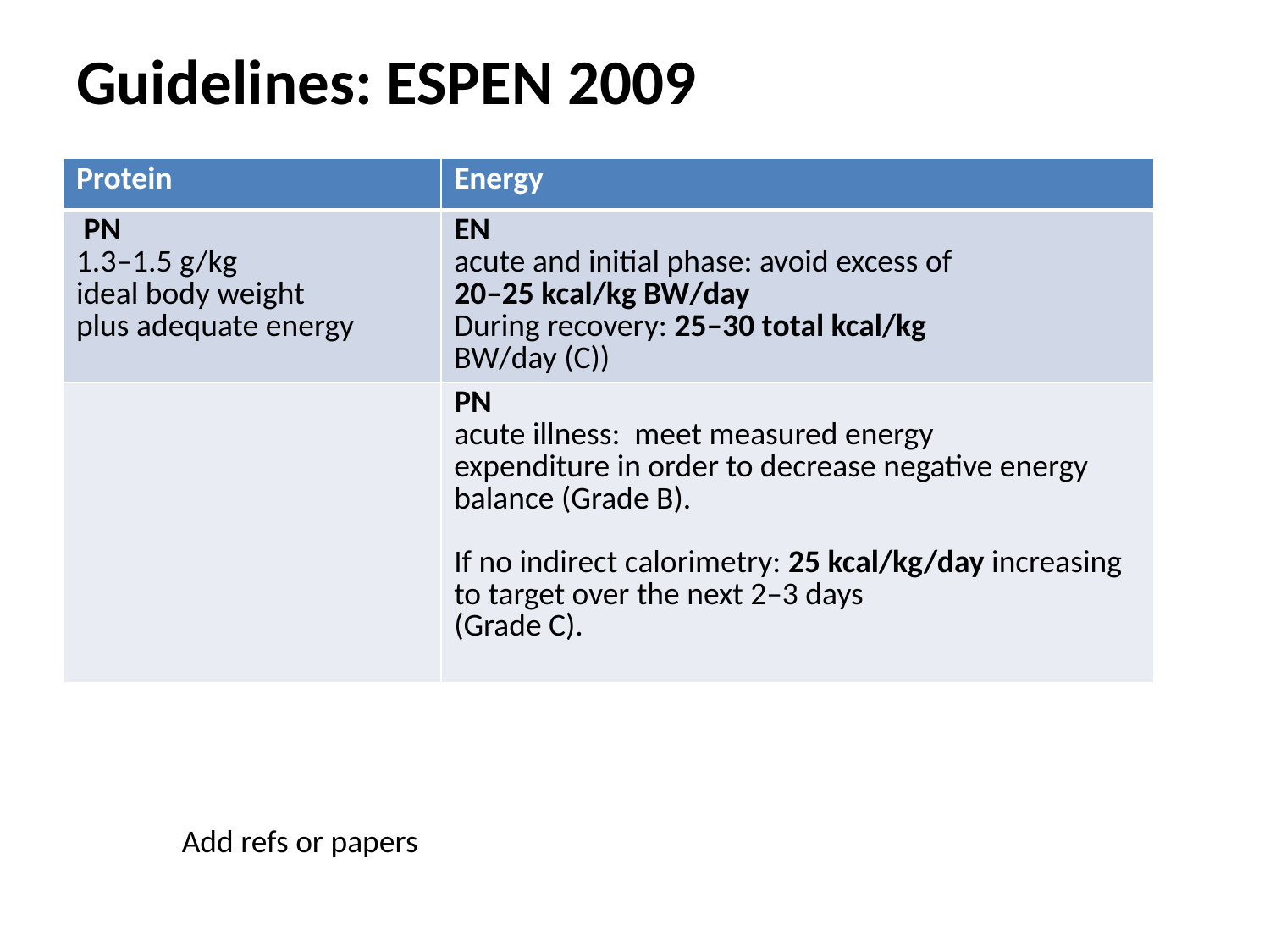

# Guidelines: ESPEN 2009
| Protein | Energy |
| --- | --- |
| PN 1.3–1.5 g/kg ideal body weight plus adequate energy | EN acute and initial phase: avoid excess of 20–25 kcal/kg BW/day During recovery: 25–30 total kcal/kg BW/day (C)) |
|  | PN acute illness: meet measured energy expenditure in order to decrease negative energy balance (Grade B). If no indirect calorimetry: 25 kcal/kg/day increasing to target over the next 2–3 days (Grade C). |
Add refs or papers